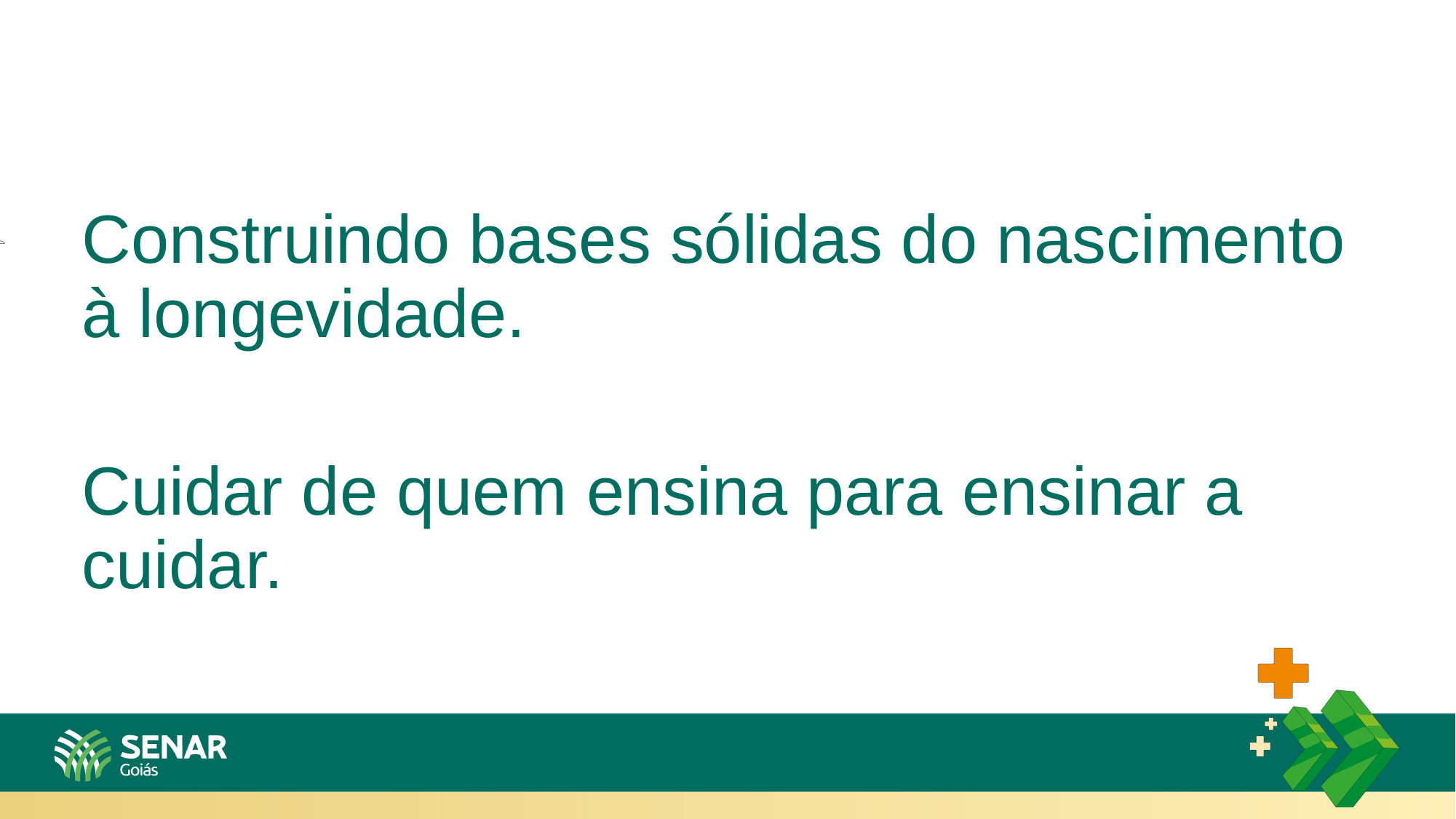

Construindo bases sólidas do nascimento à longevidade.

Cuidar de quem ensina para ensinar a cuidar.